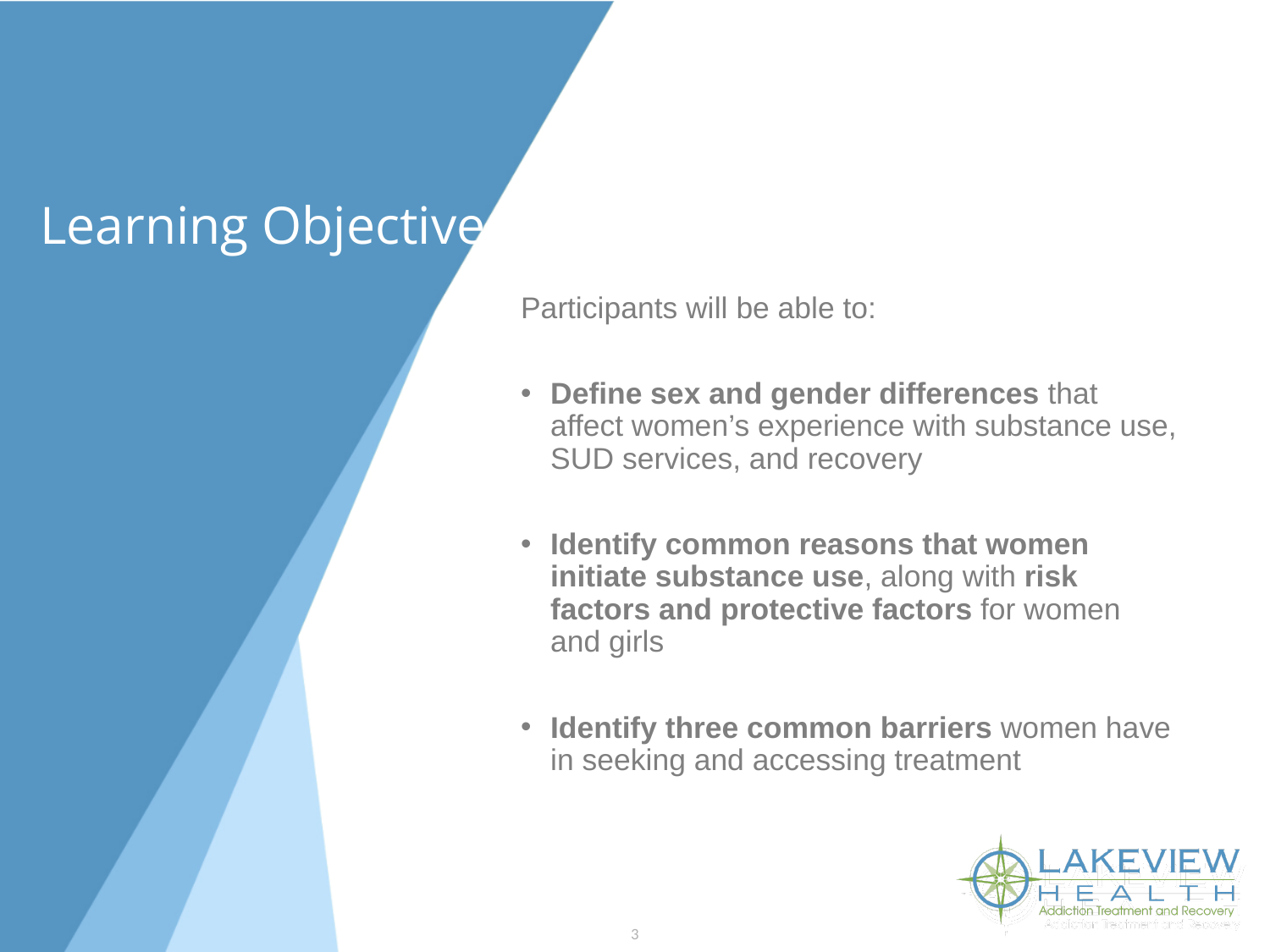

# Learning Objectives
Participants will be able to:

Define sex and gender differences that affect women’s experience with substance use, SUD services, and recovery

Identify common reasons that women initiate substance use, along with risk factors and protective factors for women and girls

Identify three common barriers women have in seeking and accessing treatment
3